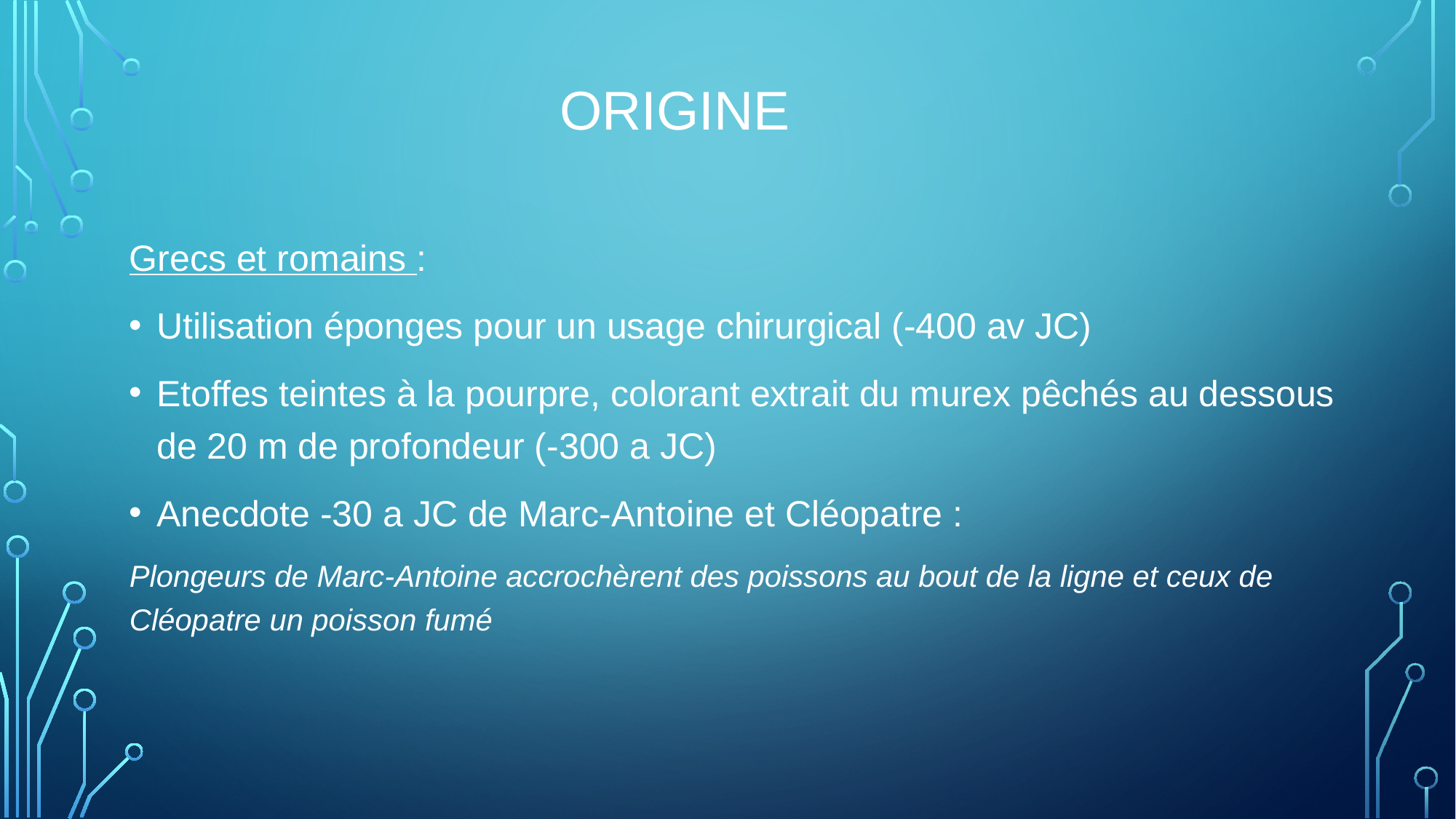

# ORIGINE
Grecs et romains :
Utilisation éponges pour un usage chirurgical (-400 av JC)
Etoffes teintes à la pourpre, colorant extrait du murex pêchés au dessous de 20 m de profondeur (-300 a JC)
Anecdote -30 a JC de Marc-Antoine et Cléopatre :
Plongeurs de Marc-Antoine accrochèrent des poissons au bout de la ligne et ceux de Cléopatre un poisson fumé